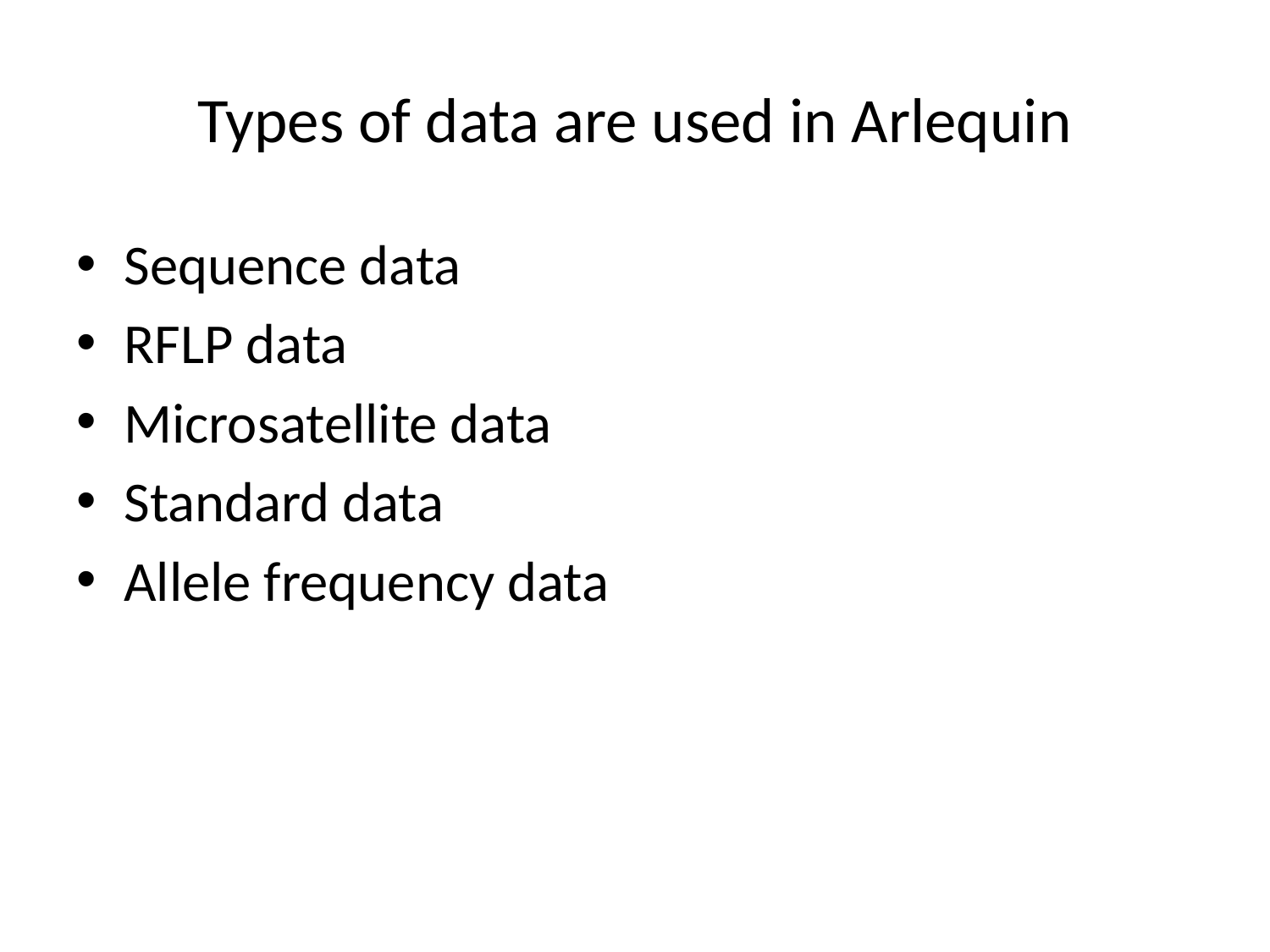

# Types of data are used in Arlequin
Sequence data
RFLP data
Microsatellite data
Standard data
Allele frequency data